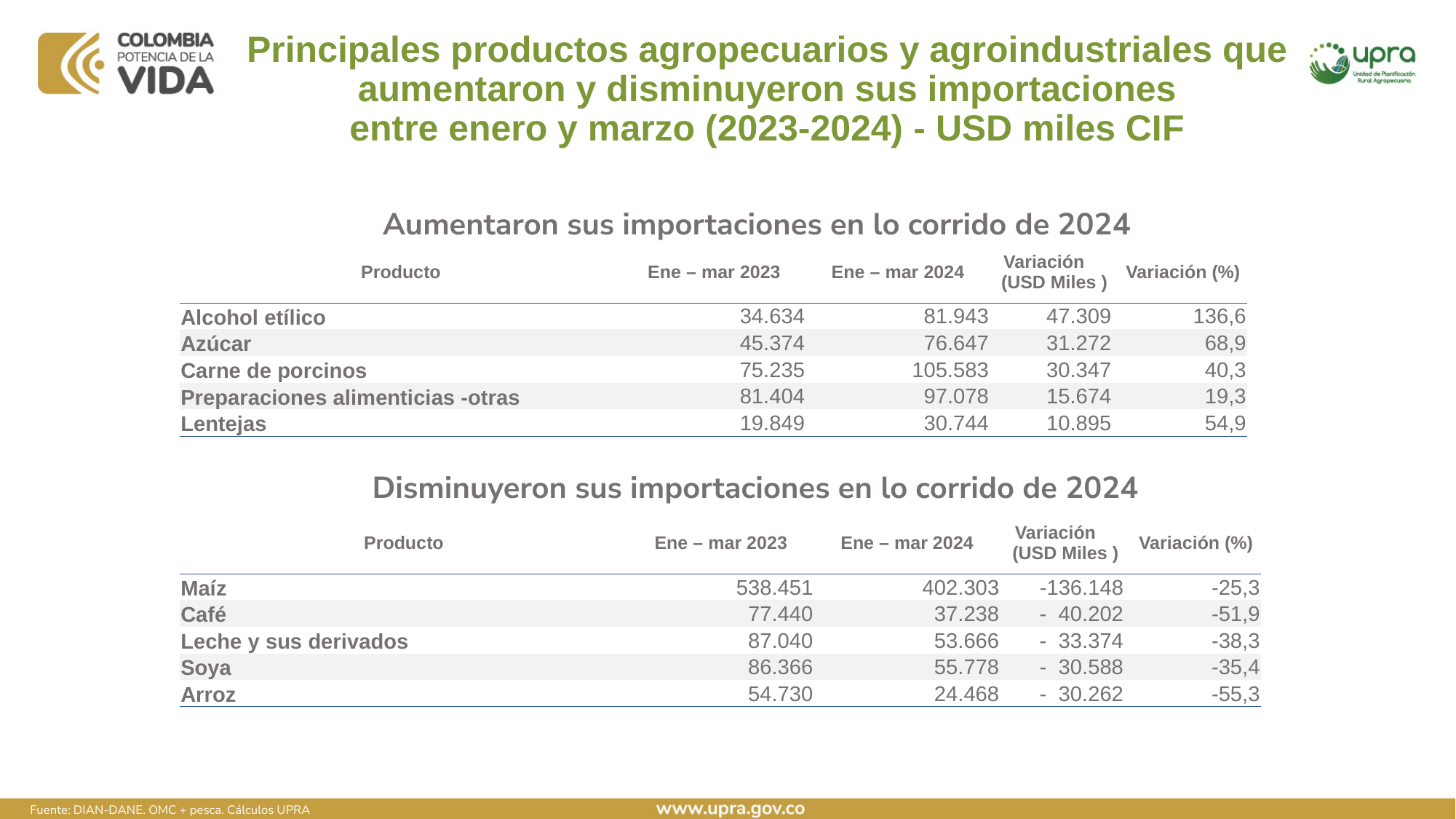

# Principales productos agropecuarios y agroindustriales que aumentaron y disminuyeron sus importaciones entre enero y marzo (2023-2024) - USD miles CIF
Aumentaron sus importaciones en lo corrido de 2024
| Producto | Ene – mar 2023 | Ene – mar 2024 | Variación (USD Miles ) | Variación (%) |
| --- | --- | --- | --- | --- |
| Alcohol etílico | 34.634 | 81.943 | 47.309 | 136,6 |
| Azúcar | 45.374 | 76.647 | 31.272 | 68,9 |
| Carne de porcinos | 75.235 | 105.583 | 30.347 | 40,3 |
| Preparaciones alimenticias -otras | 81.404 | 97.078 | 15.674 | 19,3 |
| Lentejas | 19.849 | 30.744 | 10.895 | 54,9 |
Disminuyeron sus importaciones en lo corrido de 2024
| Producto | Ene – mar 2023 | Ene – mar 2024 | Variación (USD Miles ) | Variación (%) |
| --- | --- | --- | --- | --- |
| Maíz | 538.451 | 402.303 | -136.148 | -25,3 |
| Café | 77.440 | 37.238 | - 40.202 | -51,9 |
| Leche y sus derivados | 87.040 | 53.666 | - 33.374 | -38,3 |
| Soya | 86.366 | 55.778 | - 30.588 | -35,4 |
| Arroz | 54.730 | 24.468 | - 30.262 | -55,3 |
Fuente: DIAN-DANE. OMC + pesca. Cálculos UPRA